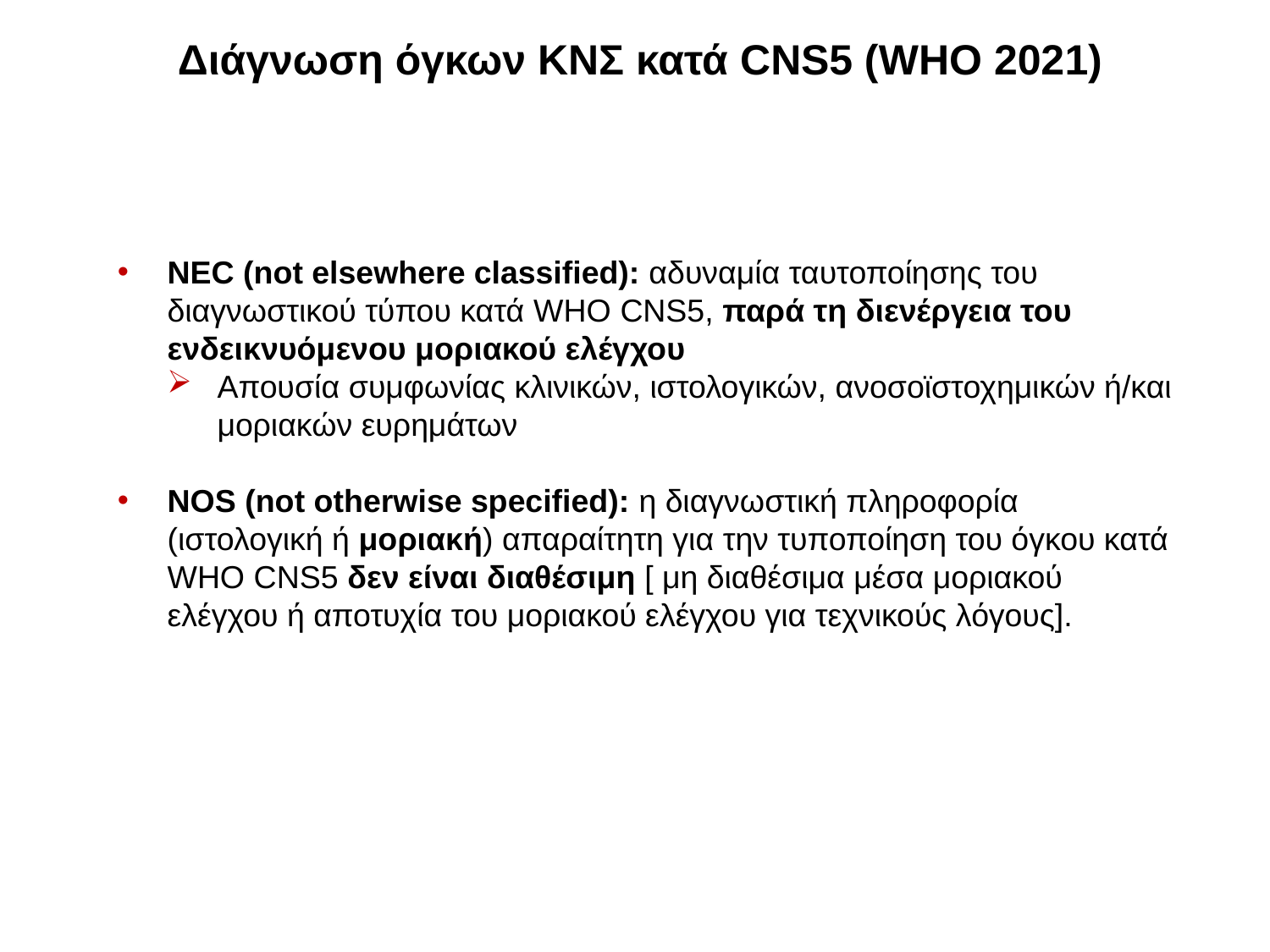

Διάγνωση όγκων ΚΝΣ κατά CNS5 (WHO 2021)
NEC (not elsewhere classified): αδυναμία ταυτοποίησης του διαγνωστικού τύπου κατά WHO CNS5, παρά τη διενέργεια του ενδεικνυόμενου μοριακού ελέγχου
Απουσία συμφωνίας κλινικών, ιστολογικών, ανοσοϊστοχημικών ή/και μοριακών ευρημάτων

NOS (not otherwise specified): η διαγνωστική πληροφορία (ιστολογική ή μοριακή) απαραίτητη για την τυποποίηση του όγκου κατά WHO CNS5 δεν είναι διαθέσιμη [ μη διαθέσιμα μέσα μοριακού ελέγχου ή αποτυχία του μοριακού ελέγχου για τεχνικούς λόγους].